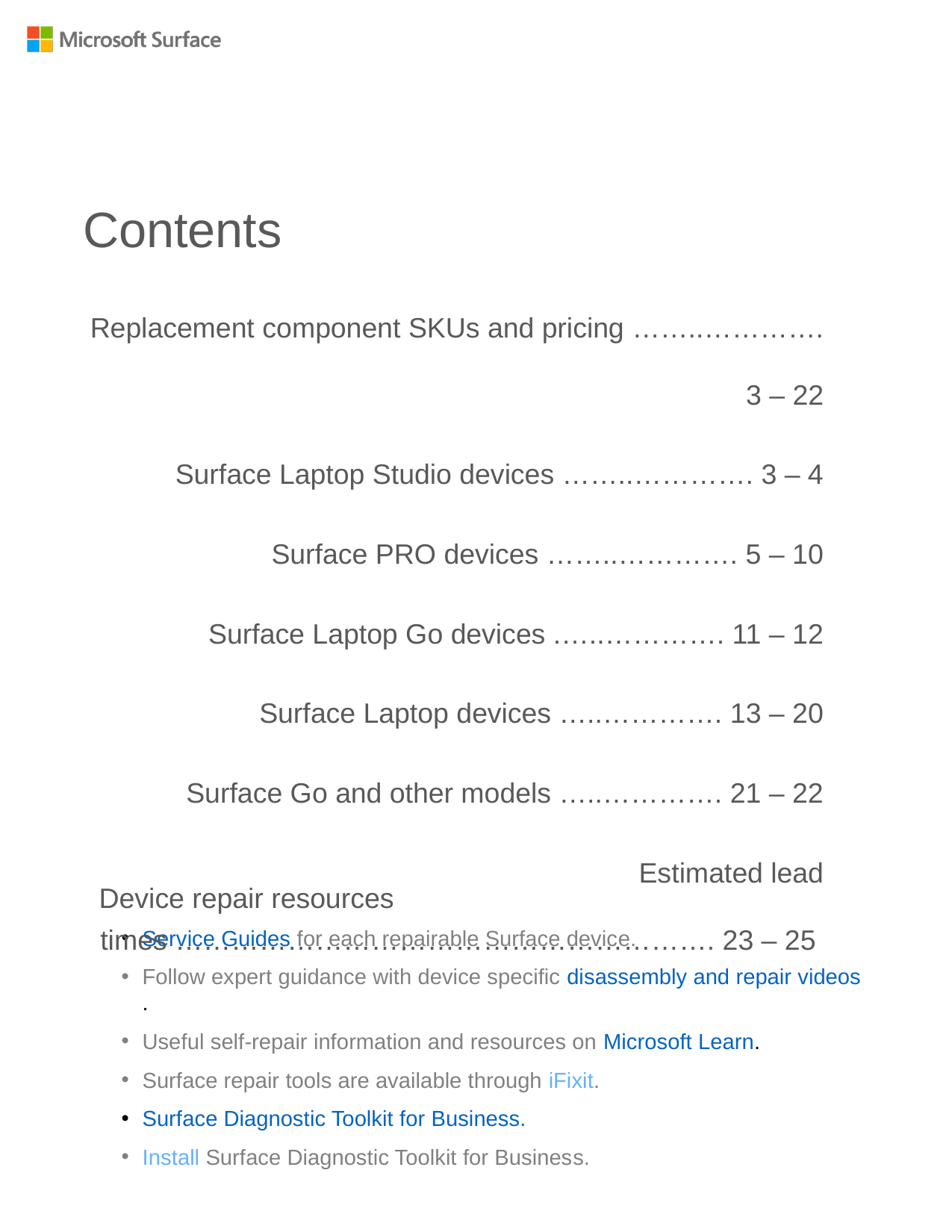

Contents
Replacement component SKUs and pricing ……..…………. 3 – 22
Surface Laptop Studio devices ……..…………. 3 – 4
Surface PRO devices ……..…………. 5 – 10
Surface Laptop Go devices .…..…………. 11 – 12
Surface Laptop devices …..…………. 13 – 20
Surface Go and other models …..…………. 21 – 22
Estimated lead times …………………………………………………. 23 – 25

Device repair resources
Service Guides for each repairable Surface device.
Follow expert guidance with device specific disassembly and repair videos.
Useful self-repair information and resources on Microsoft Learn.
Surface repair tools are available through iFixit.
Surface Diagnostic Toolkit for Business.
Install Surface Diagnostic Toolkit for Business.